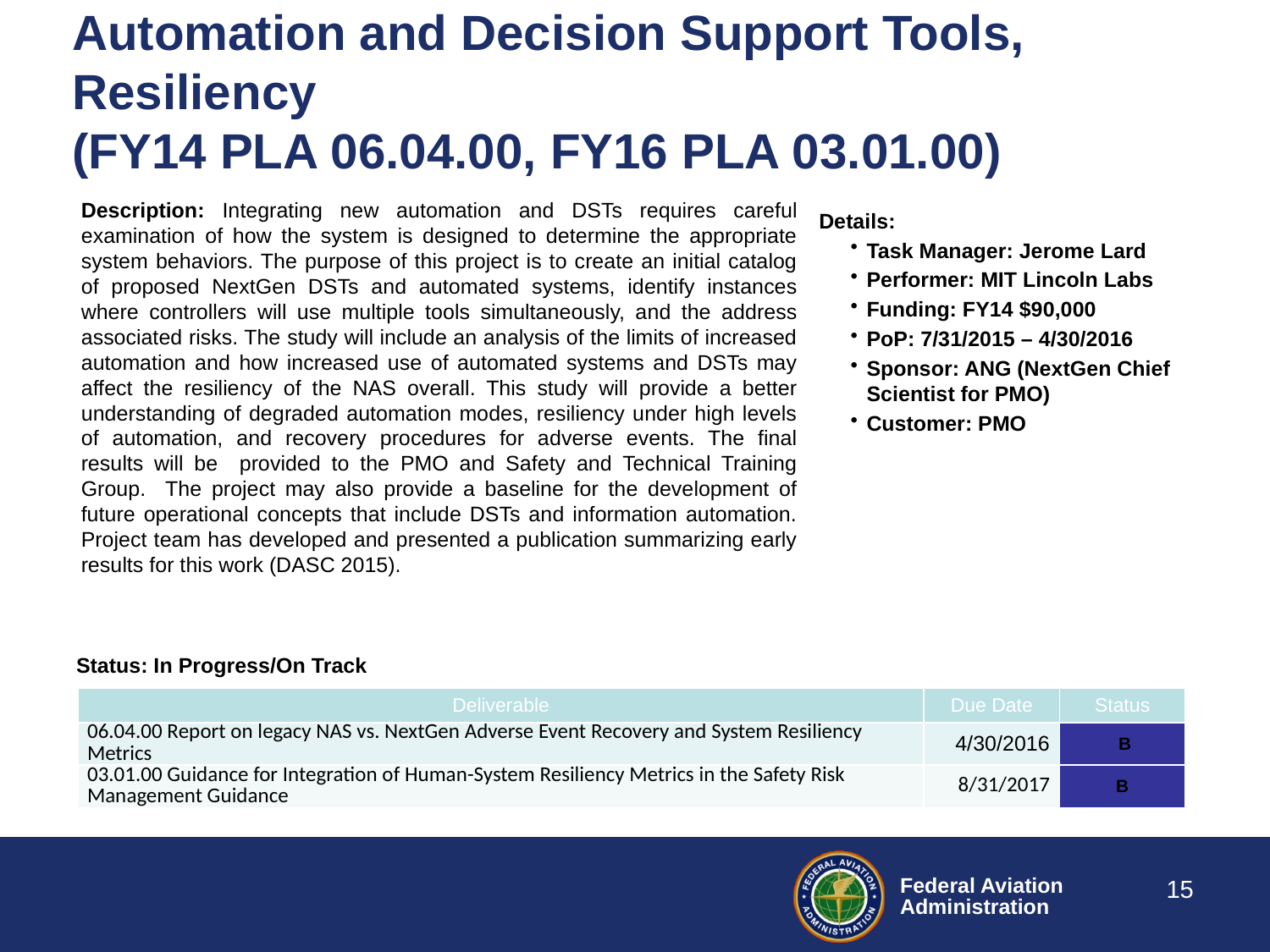

# Automation and Decision Support Tools, Resiliency (FY14 PLA 06.04.00, FY16 PLA 03.01.00)
Description: Integrating new automation and DSTs requires careful examination of how the system is designed to determine the appropriate system behaviors. The purpose of this project is to create an initial catalog of proposed NextGen DSTs and automated systems, identify instances where controllers will use multiple tools simultaneously, and the address associated risks. The study will include an analysis of the limits of increased automation and how increased use of automated systems and DSTs may affect the resiliency of the NAS overall. This study will provide a better understanding of degraded automation modes, resiliency under high levels of automation, and recovery procedures for adverse events. The final results will be  provided to the PMO and Safety and Technical Training Group.  The project may also provide a baseline for the development of future operational concepts that include DSTs and information automation. Project team has developed and presented a publication summarizing early results for this work (DASC 2015).
Details:
Task Manager: Jerome Lard
Performer: MIT Lincoln Labs
Funding: FY14 $90,000
PoP: 7/31/2015 – 4/30/2016
Sponsor: ANG (NextGen Chief Scientist for PMO)
Customer: PMO
Status: In Progress/On Track
| Deliverable | Due Date | Status |
| --- | --- | --- |
| 06.04.00 Report on legacy NAS vs. NextGen Adverse Event Recovery and System Resiliency Metrics | 4/30/2016 | B |
| 03.01.00 Guidance for Integration of Human-System Resiliency Metrics in the Safety Risk Management Guidance | 8/31/2017 | B |
15